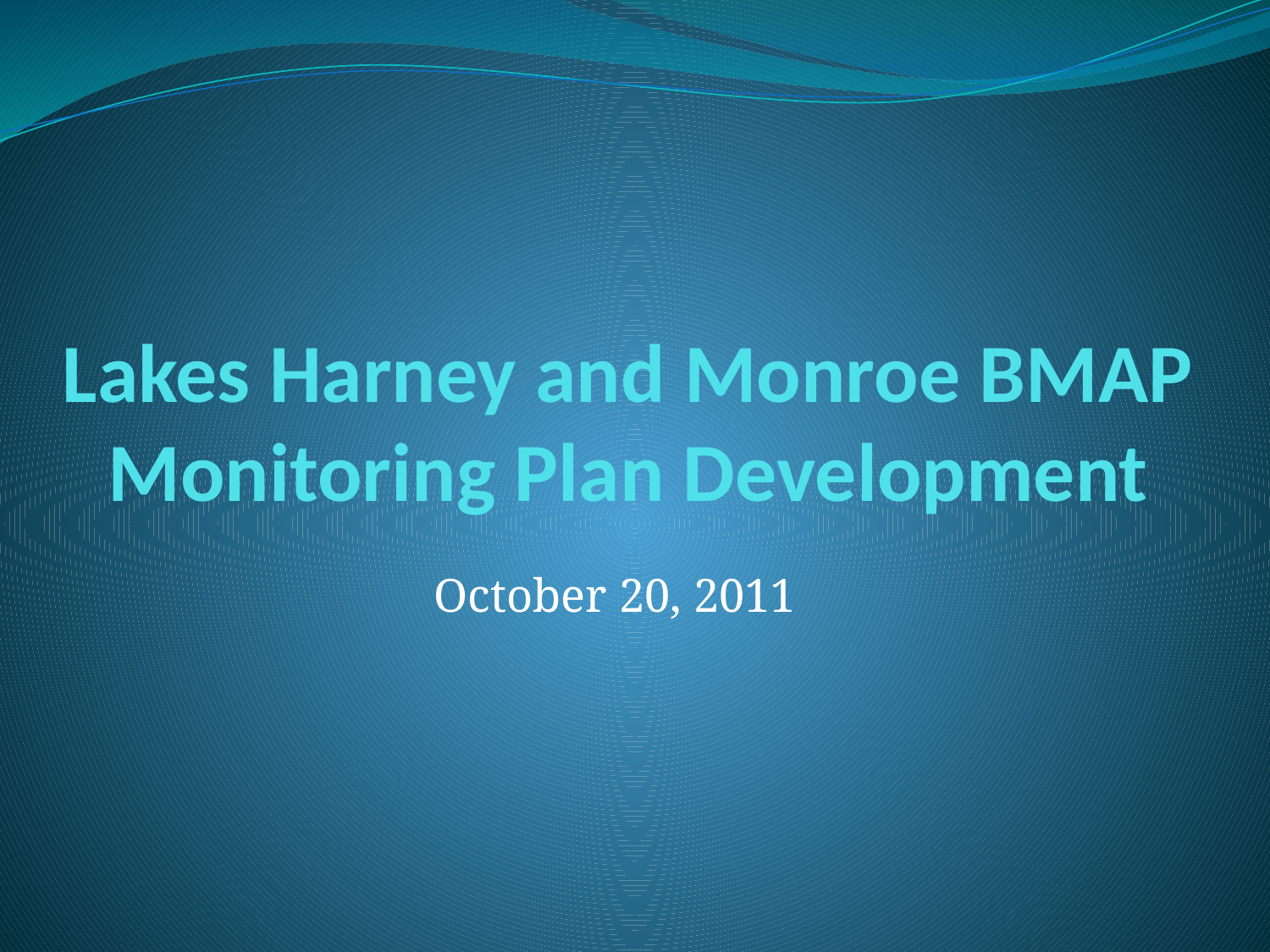

# Lakes Harney and Monroe BMAP Monitoring Plan Development
October 20, 2011